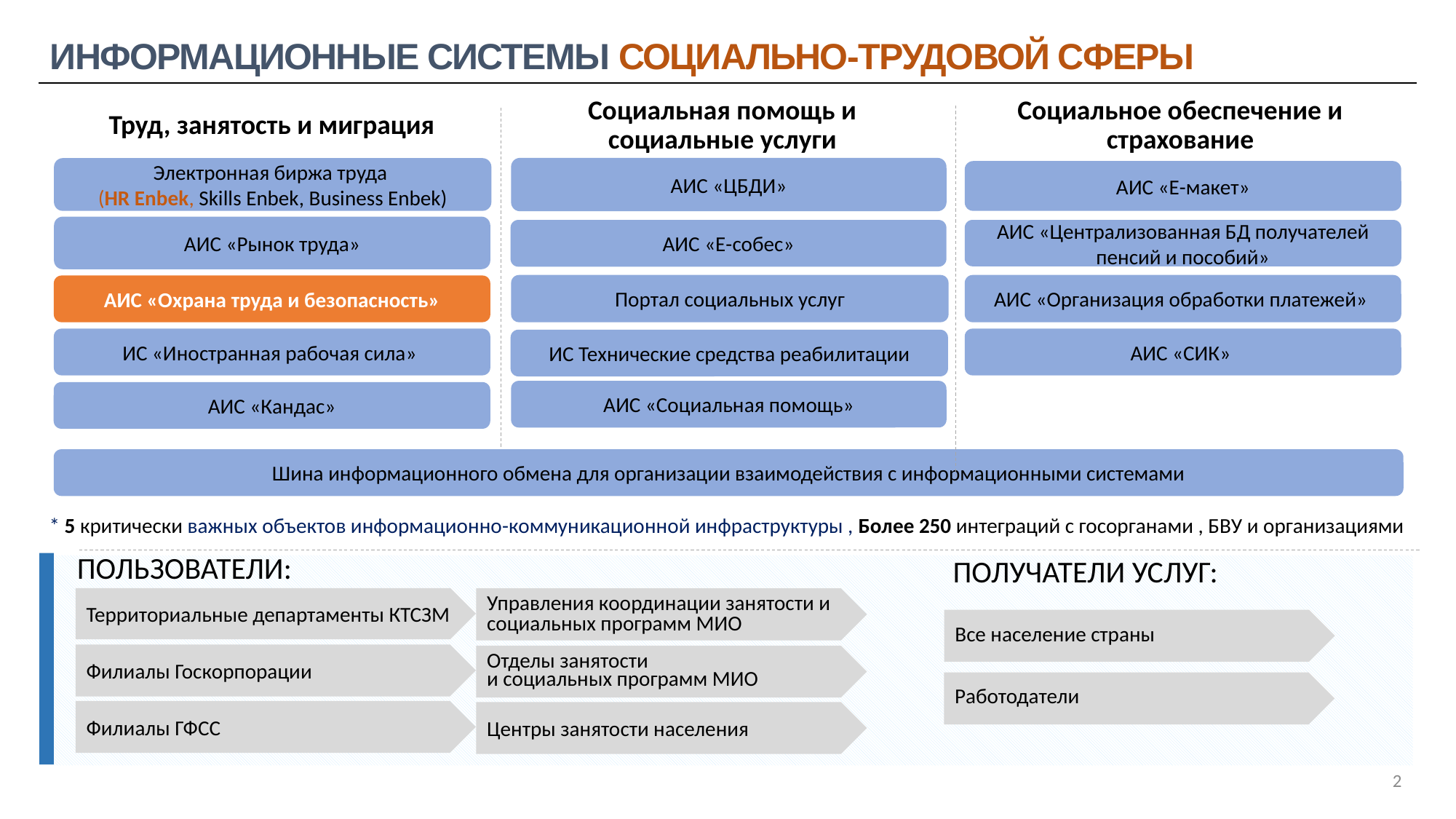

ИНФОРМАЦИОННЫЕ СИСТЕМЫ СОЦИАЛЬНО-ТРУДОВОЙ СФЕРЫ
Труд, занятость и миграция
Социальная помощь и социальные услуги
Социальное обеспечение и страхование
АИС «ЦБДИ»
Электронная биржа труда
(HR Enbek, Skills Enbek, Business Enbek)
АИС «Е-макет»
АИС «Рынок труда»
АИС «Централизованная БД получателей пенсий и пособий»
АИС «Е-собес»
Портал социальных услуг
АИС «Организация обработки платежей»
АИС «Охрана труда и безопасность»
ИС «Иностранная рабочая сила»
АИС «СИК»
ИС Технические средства реабилитации
АИС «Социальная помощь»
АИС «Кандас»
Шина информационного обмена для организации взаимодействия с информационными системами
* 5 критически важных объектов информационно-коммуникационной инфраструктуры , Более 250 интеграций с госорганами , БВУ и организациями
ПОЛЬЗОВАТЕЛИ:
ПОЛУЧАТЕЛИ УСЛУГ:

Территориальные департаменты КТСЗМ
Управления координации занятости и социальных программ МИО
Все население страны
Филиалы Госкорпорации
Отделы занятости
и социальных программ МИО

Работодатели
Филиалы ГФСС
Центры занятости населения
2